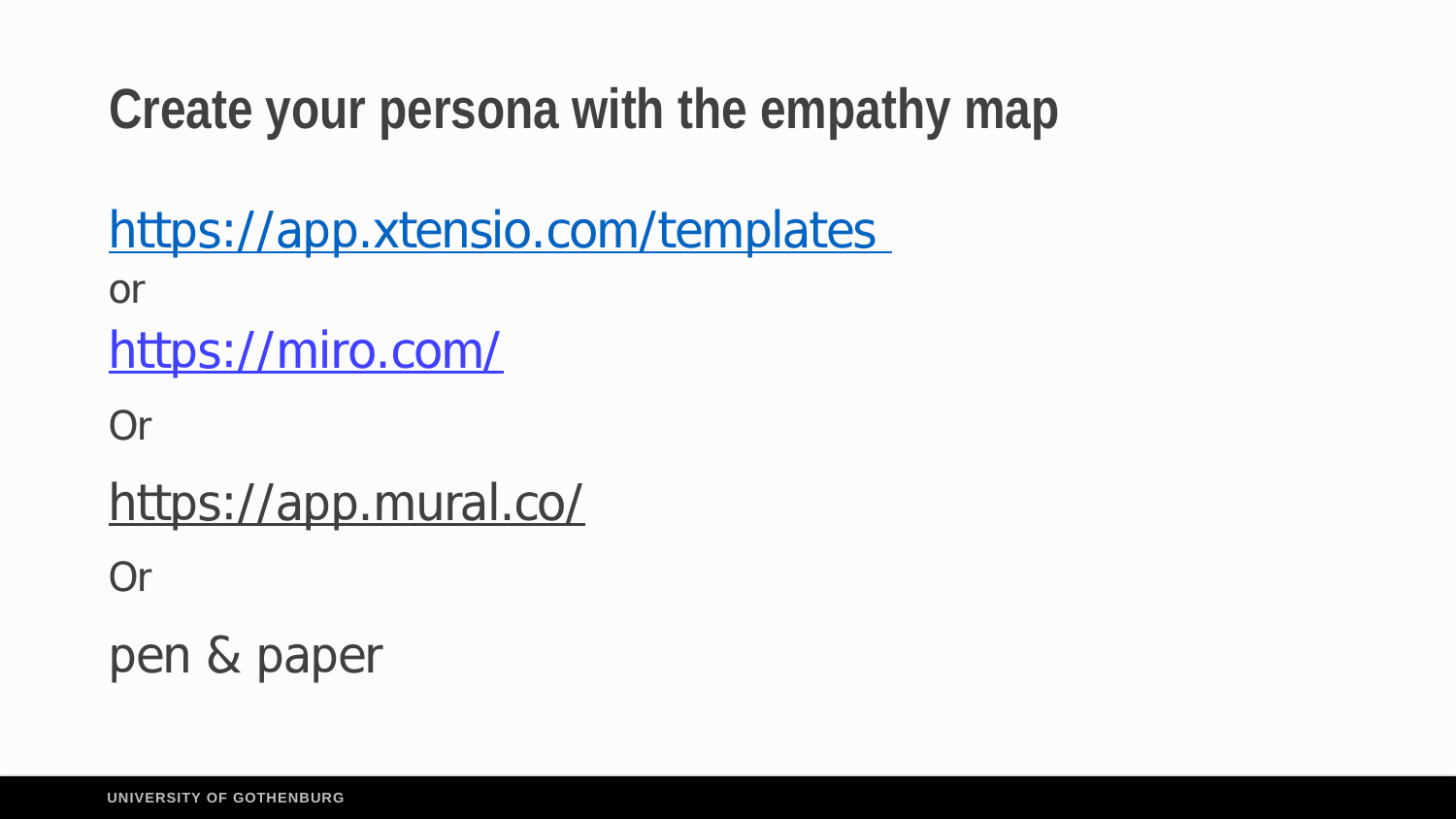

# Create your persona with the empathy map
https://app.xtensio.com/templates
or
https://miro.com/
Or
https://app.mural.co/
Or
pen & paper